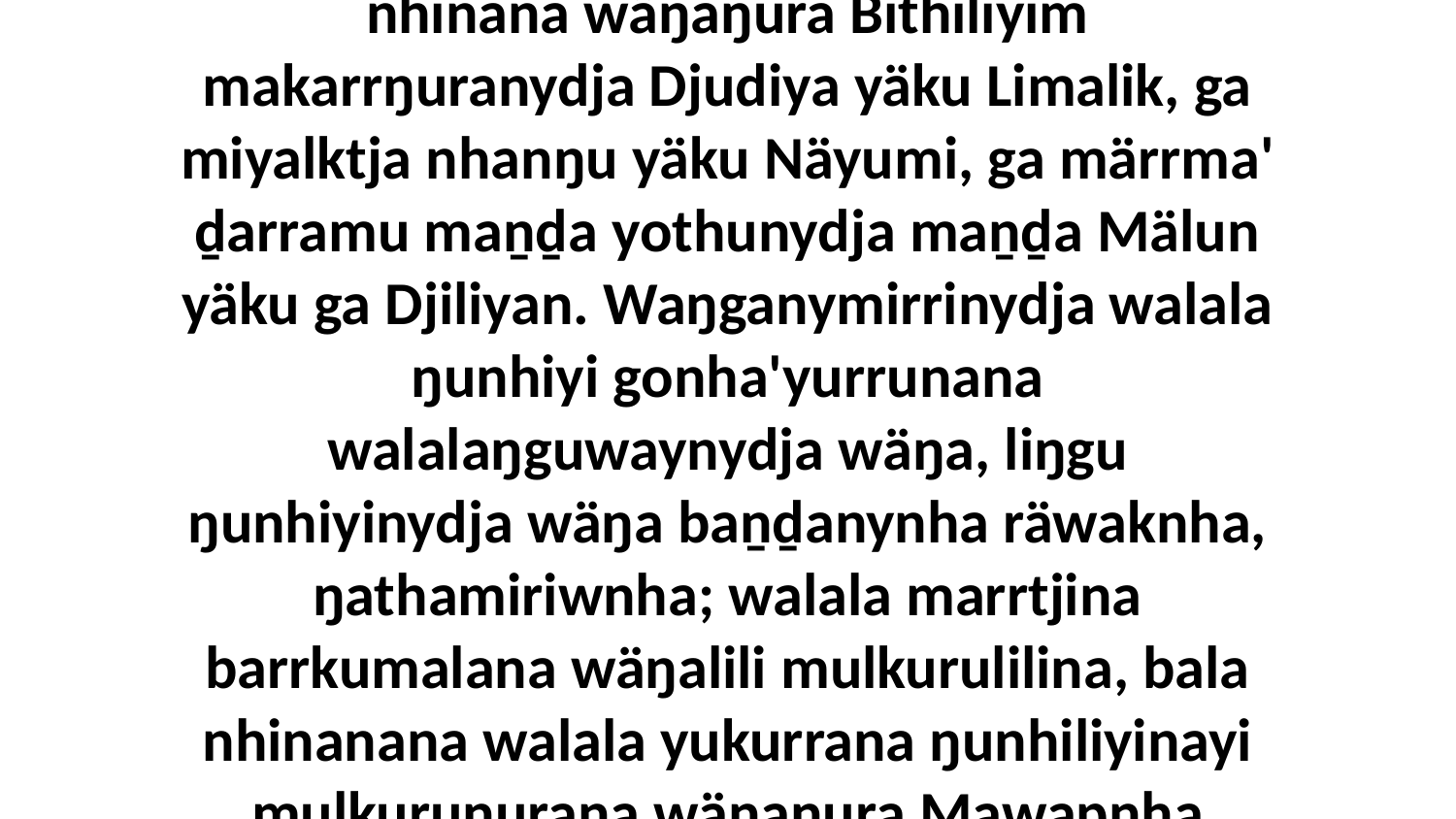

1-2 Yo, ŋäthili baman' yolŋu yukurrana nhinana wäŋaŋura Bithiliyim makarrŋuranydja Djudiya yäku Limalik, ga miyalktja nhanŋu yäku Näyumi, ga märrma' ḏarramu maṉḏa yothunydja maṉḏa Mälun yäku ga Djiliyan. Waŋganymirrinydja walala ŋunhiyi gonha'yurrunana walalaŋguwaynydja wäŋa, liŋgu ŋunhiyinydja wäŋa baṉḏanynha räwaknha, ŋathamiriwnha; walala marrtjina barrkumalana wäŋalili mulkurulilina, bala nhinanana walala yukurrana ŋunhiliyinayi mulkuruŋurana wäŋaŋura Mawapnha yäkuŋuranydja yana gurirri märr.